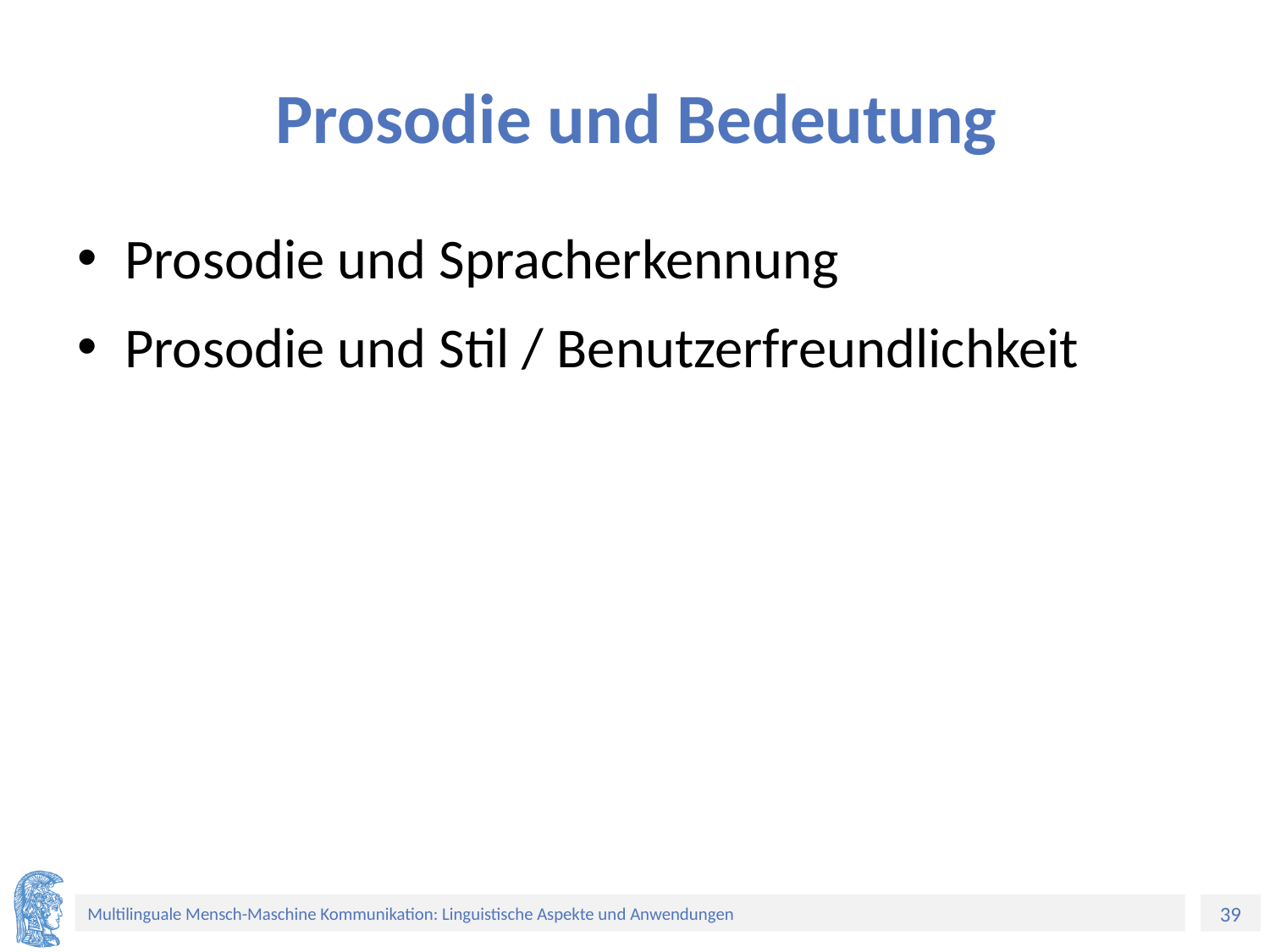

# Prosodie und Bedeutung
Prosodie und Spracherkennung
Prosodie und Stil / Benutzerfreundlichkeit